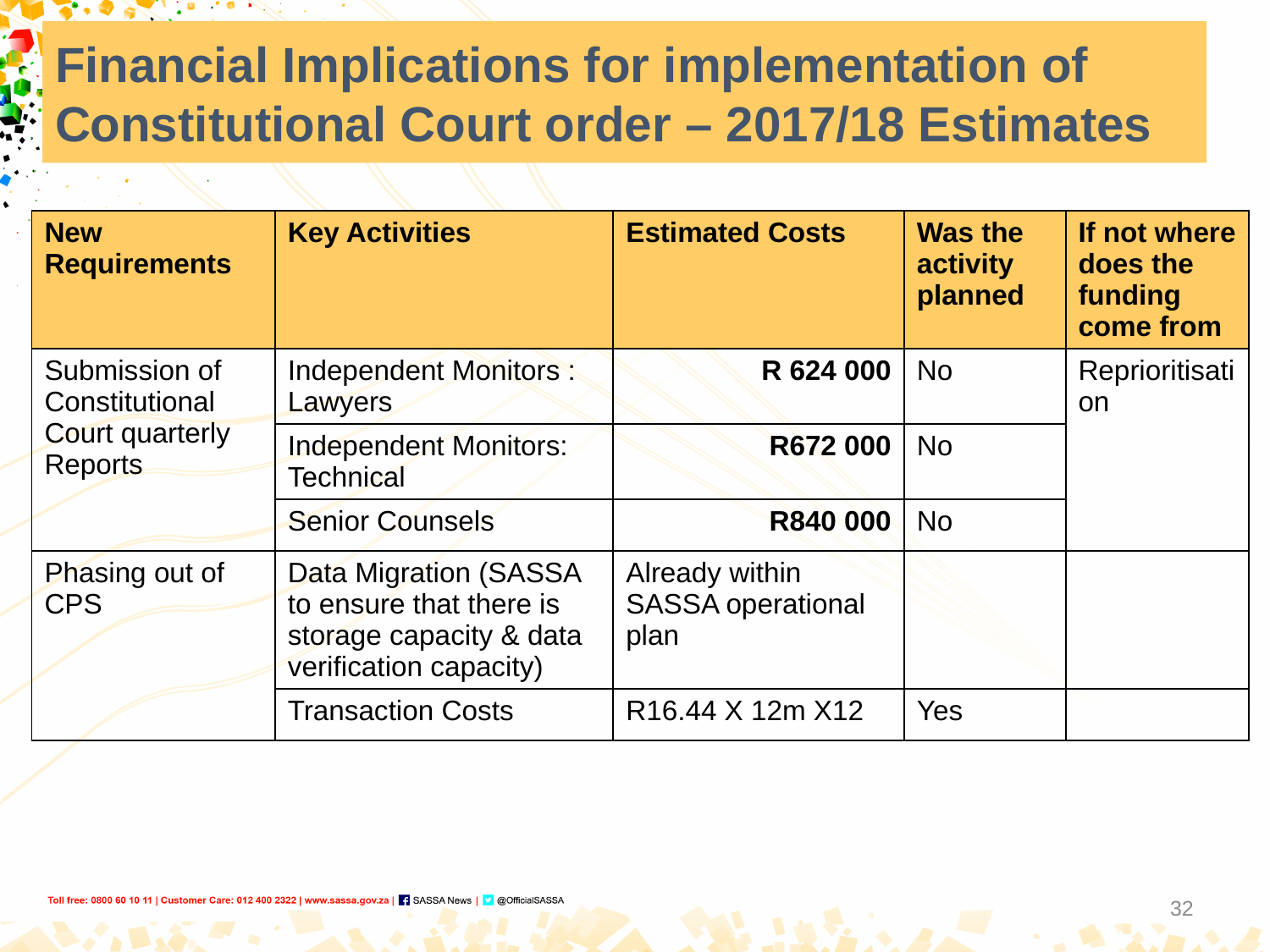

Financial Implications for implementation of Constitutional Court order – 2017/18 Estimates
| New Requirements | Key Activities | Estimated Costs | Was the activity planned | If not where does the funding come from |
| --- | --- | --- | --- | --- |
| Submission of Constitutional Court quarterly Reports | Independent Monitors : Lawyers | R 624 000 | No | Reprioritisation |
|  | Independent Monitors: Technical | R672 000 | No |  |
|  | Senior Counsels | R840 000 | No |  |
| Phasing out of CPS | Data Migration (SASSA to ensure that there is storage capacity & data verification capacity) | Already within SASSA operational plan |  |  |
|  | Transaction Costs | R16.44 X 12m X12 | Yes |  |
32